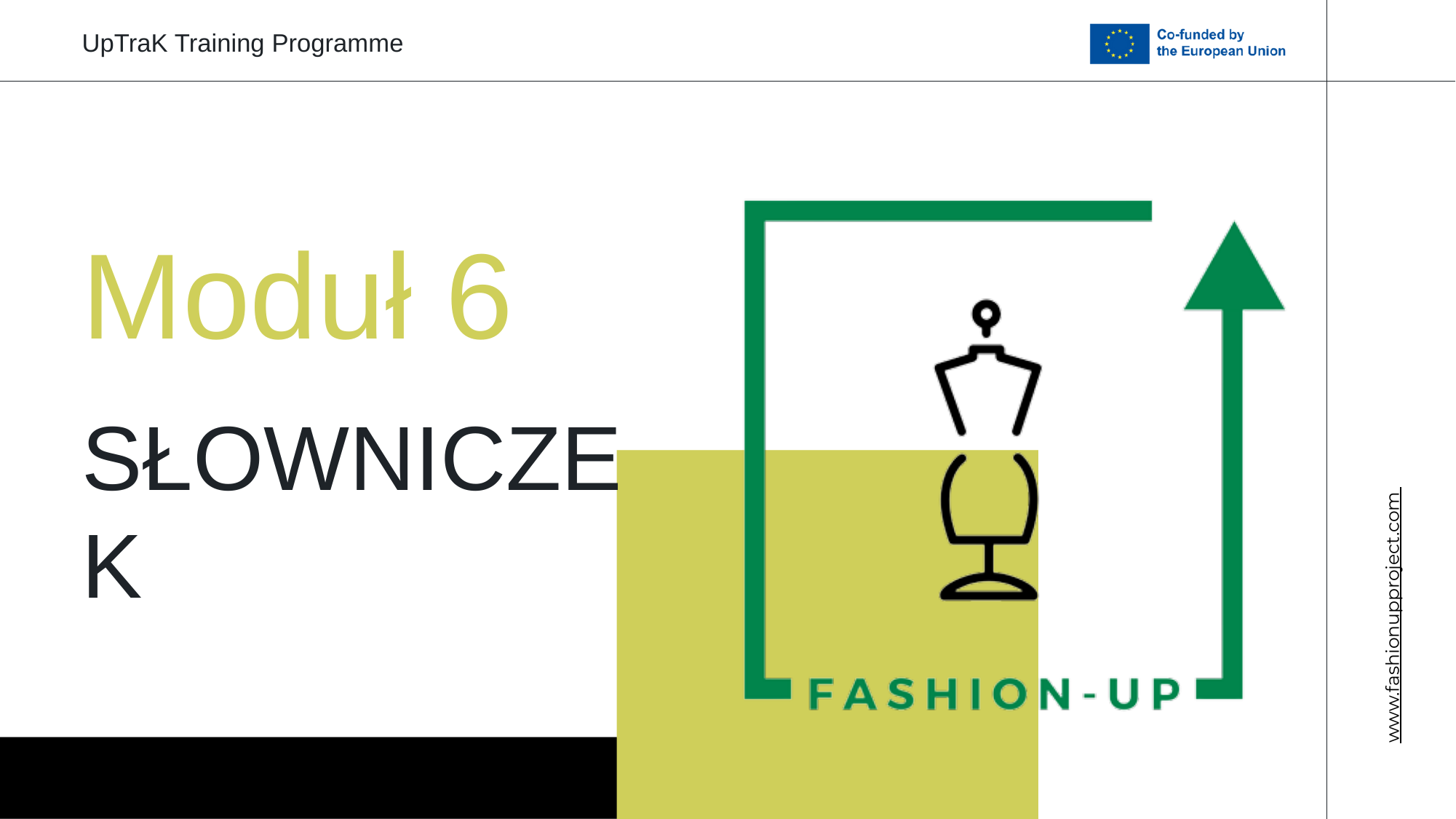

UpTraK Training Programme

Moduł 6
SŁOWNICZEK

www.fashionupproject.com